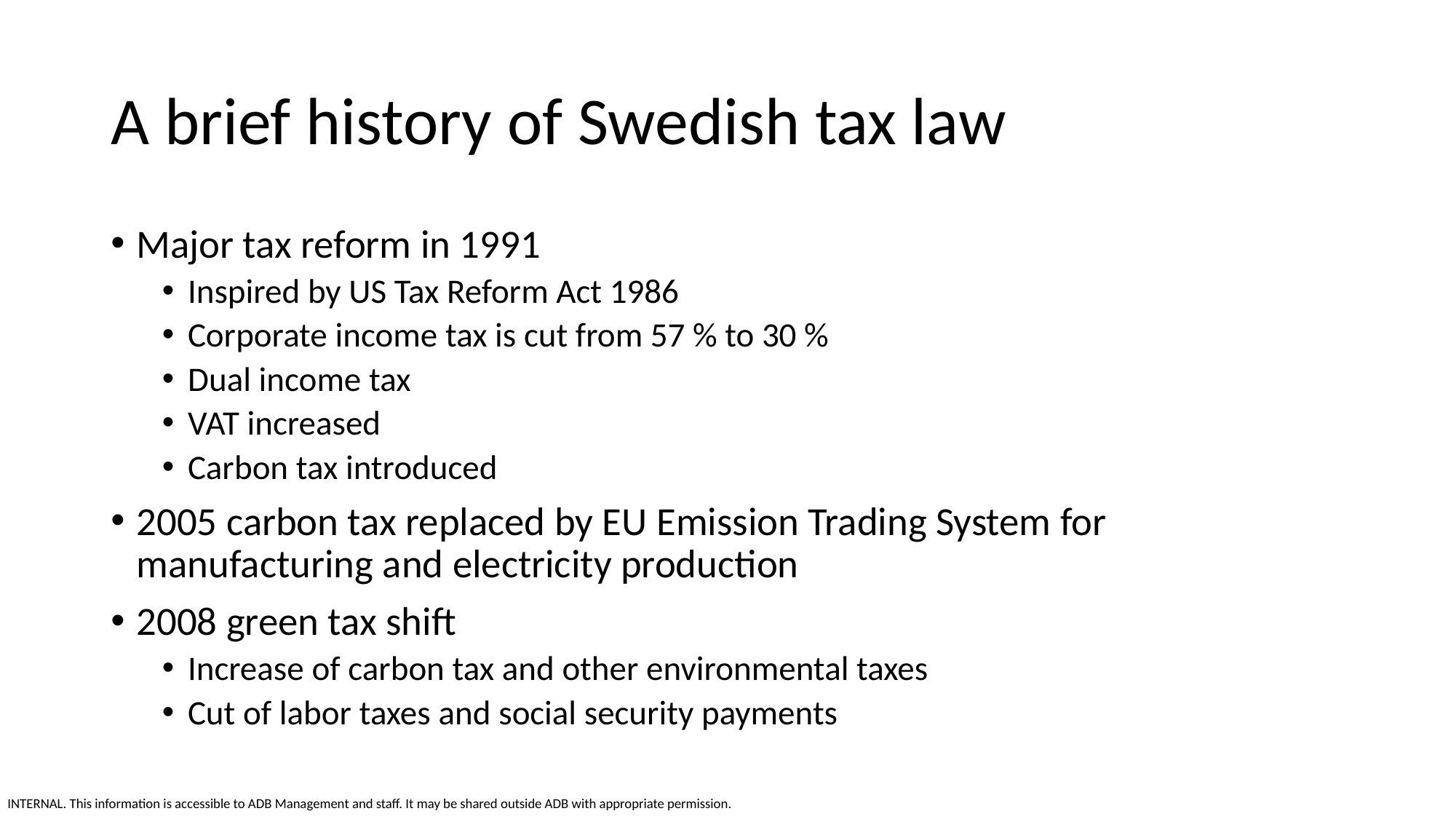

# A brief history of Swedish tax law
Major tax reform in 1991
Inspired by US Tax Reform Act 1986
Corporate income tax is cut from 57 % to 30 %
Dual income tax
VAT increased
Carbon tax introduced
2005 carbon tax replaced by EU Emission Trading System for manufacturing and electricity production
2008 green tax shift
Increase of carbon tax and other environmental taxes
Cut of labor taxes and social security payments